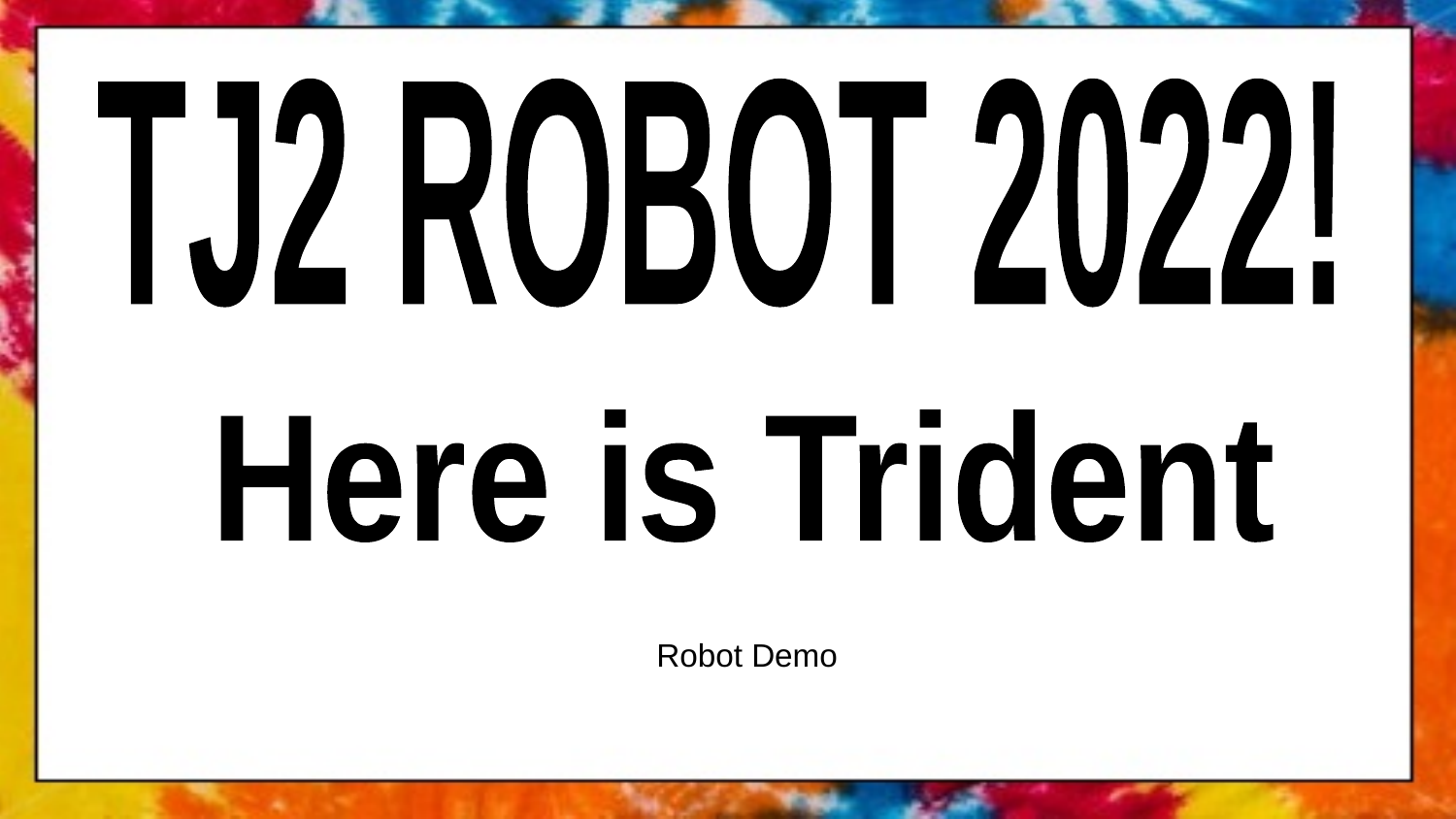

TJ2 ROBOT 2022!
Here is Trident
Robot Demo